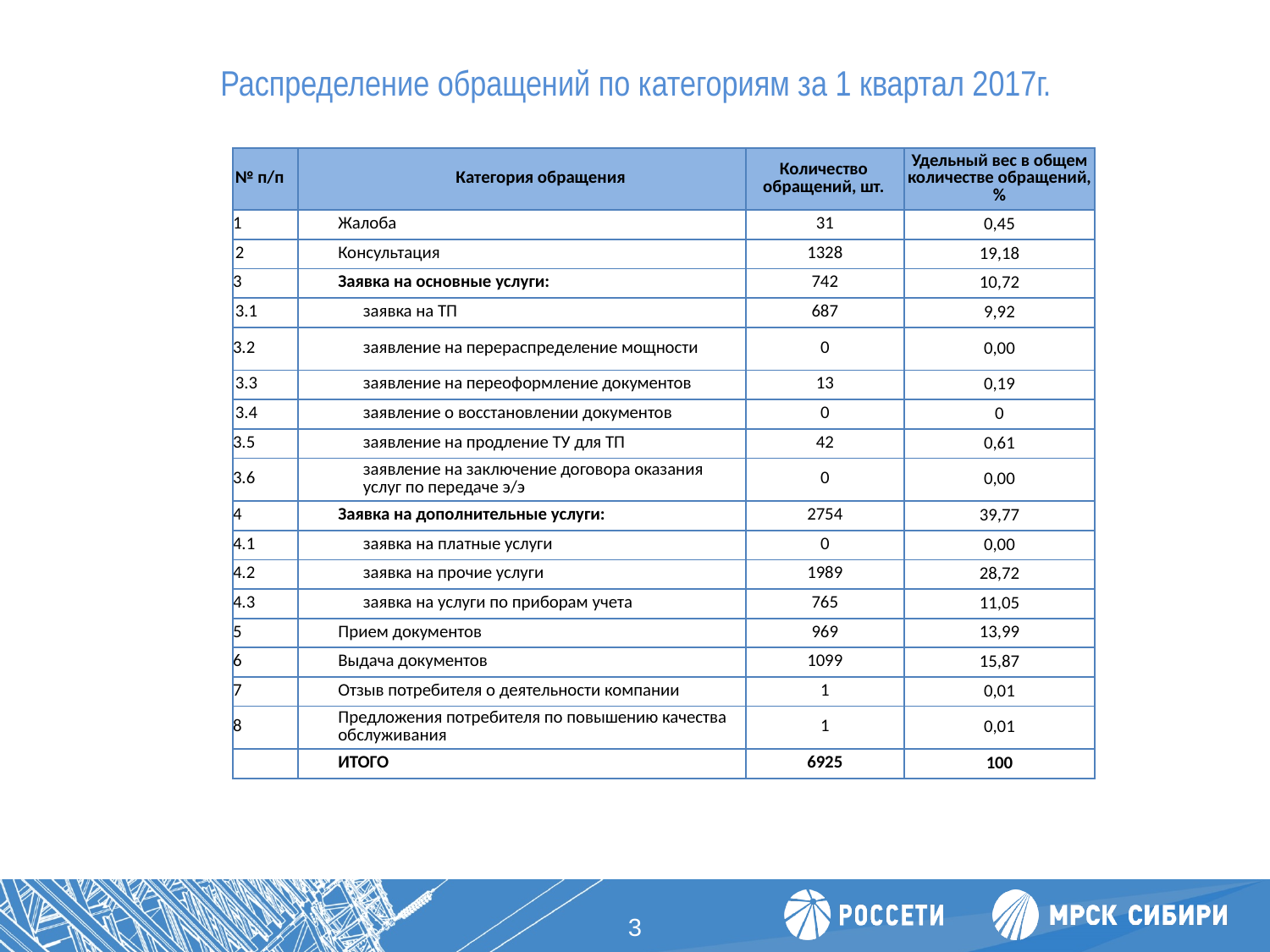

# Распределение обращений по категориям за 1 квартал 2017г.
| № п/п | Категория обращения | Количество обращений, шт. | Удельный вес в общем количестве обращений, % |
| --- | --- | --- | --- |
| 1 | Жалоба | 31 | 0,45 |
| 2 | Консультация | 1328 | 19,18 |
| 3 | Заявка на основные услуги: | 742 | 10,72 |
| 3.1 | заявка на ТП | 687 | 9,92 |
| 3.2 | заявление на перераспределение мощности | 0 | 0,00 |
| 3.3 | заявление на переоформление документов | 13 | 0,19 |
| 3.4 | заявление о восстановлении документов | 0 | 0 |
| 3.5 | заявление на продление ТУ для ТП | 42 | 0,61 |
| 3.6 | заявление на заключение договора оказания услуг по передаче э/э | 0 | 0,00 |
| 4 | Заявка на дополнительные услуги: | 2754 | 39,77 |
| 4.1 | заявка на платные услуги | 0 | 0,00 |
| 4.2 | заявка на прочие услуги | 1989 | 28,72 |
| 4.3 | заявка на услуги по приборам учета | 765 | 11,05 |
| 5 | Прием документов | 969 | 13,99 |
| 6 | Выдача документов | 1099 | 15,87 |
| 7 | Отзыв потребителя о деятельности компании | 1 | 0,01 |
| 8 | Предложения потребителя по повышению качества обслуживания | 1 | 0,01 |
|  | ИТОГО | 6925 | 100 |
3